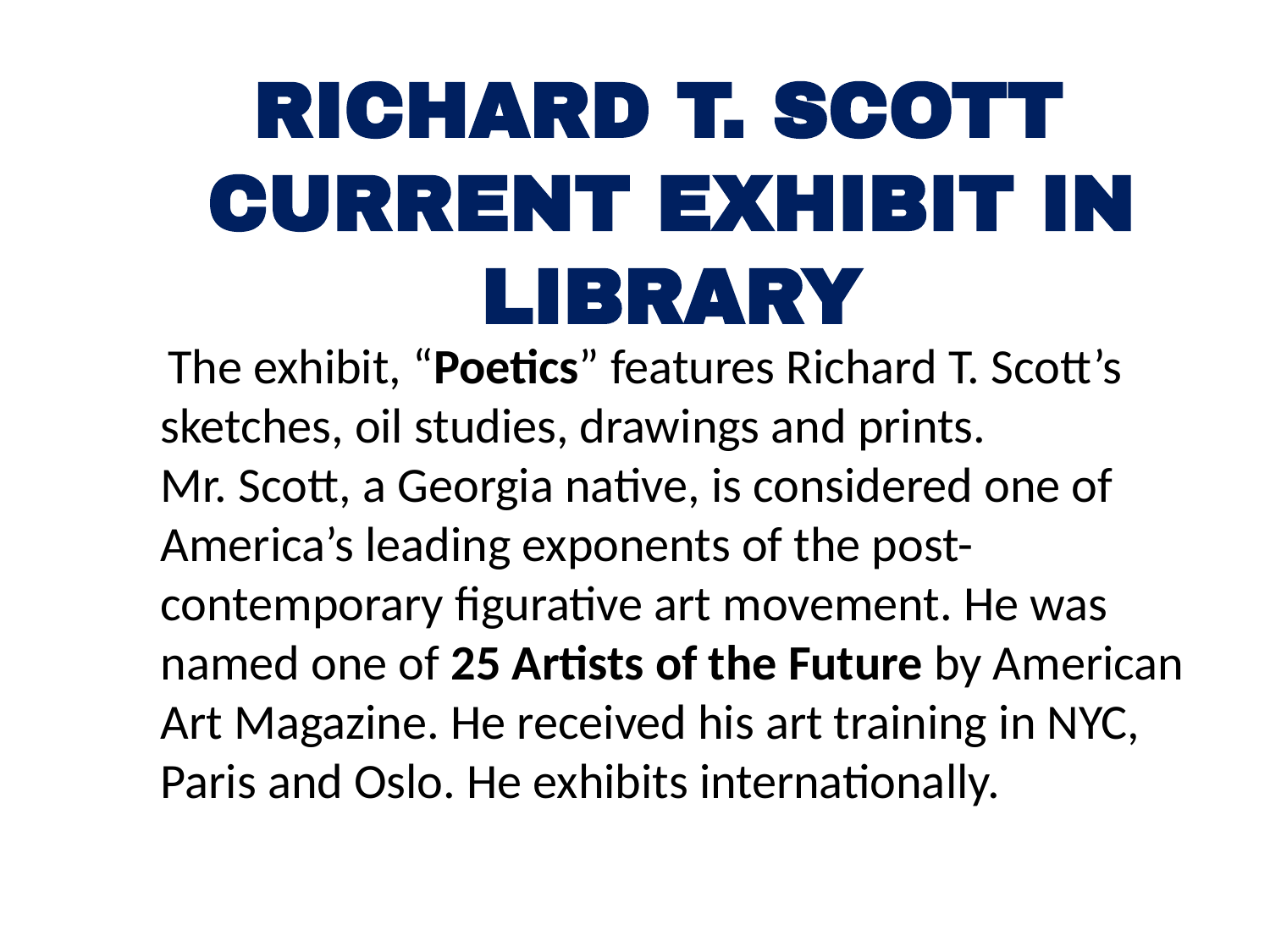

Richard T. Scott
Current exhibit in Library
 The exhibit, “Poetics” features Richard T. Scott’s sketches, oil studies, drawings and prints.
Mr. Scott, a Georgia native, is considered one of America’s leading exponents of the post-contemporary figurative art movement. He was named one of 25 Artists of the Future by American Art Magazine. He received his art training in NYC, Paris and Oslo. He exhibits internationally.